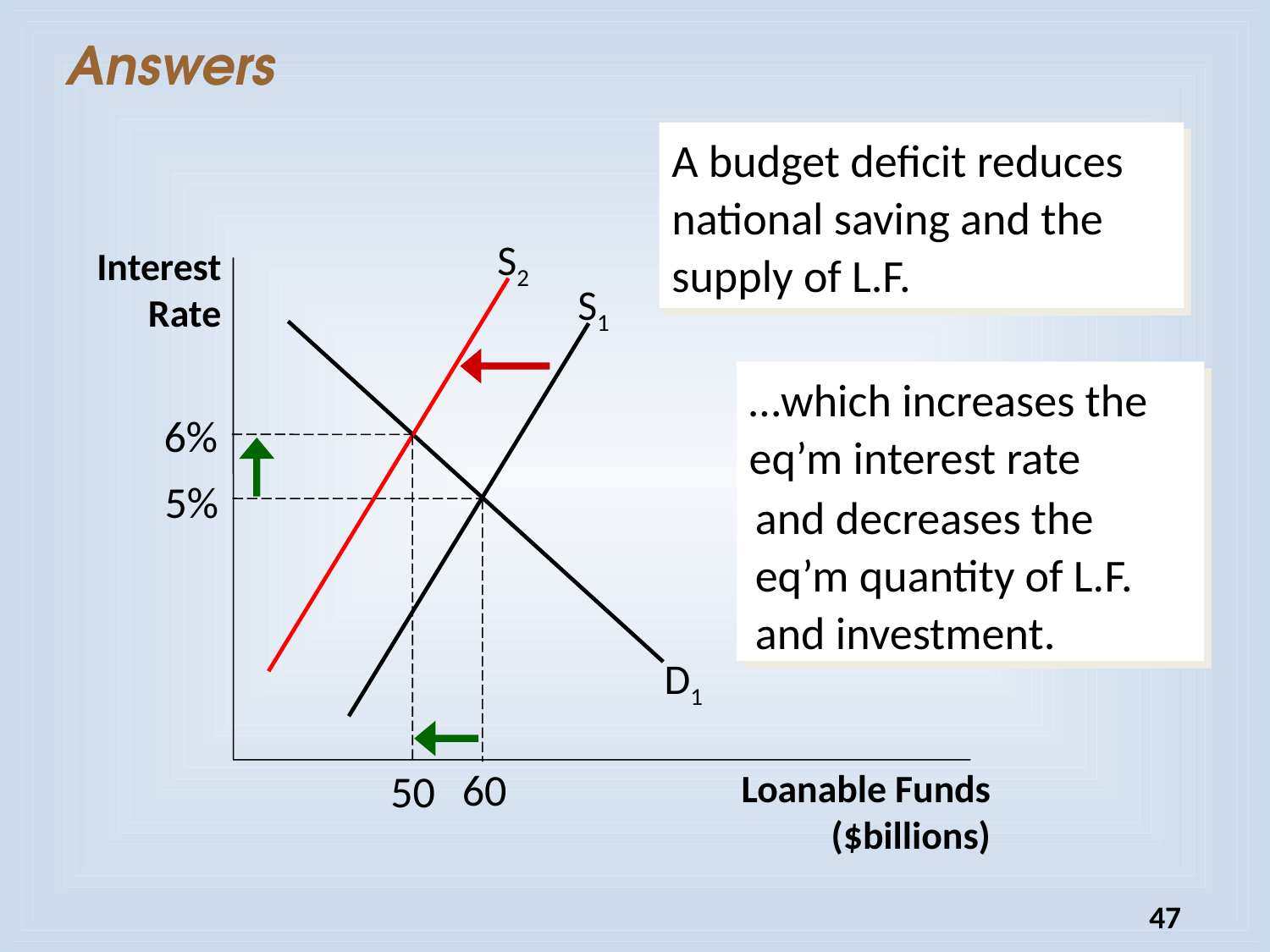

# Answers
A budget deficit reduces national saving and the supply of L.F.
S2

Interest
Rate

S1

…which increases the eq’m interest rate

6%

50
5%
and decreases the eq’m quantity of L.F. and investment.

D1
60
Loanable Funds ($billions)